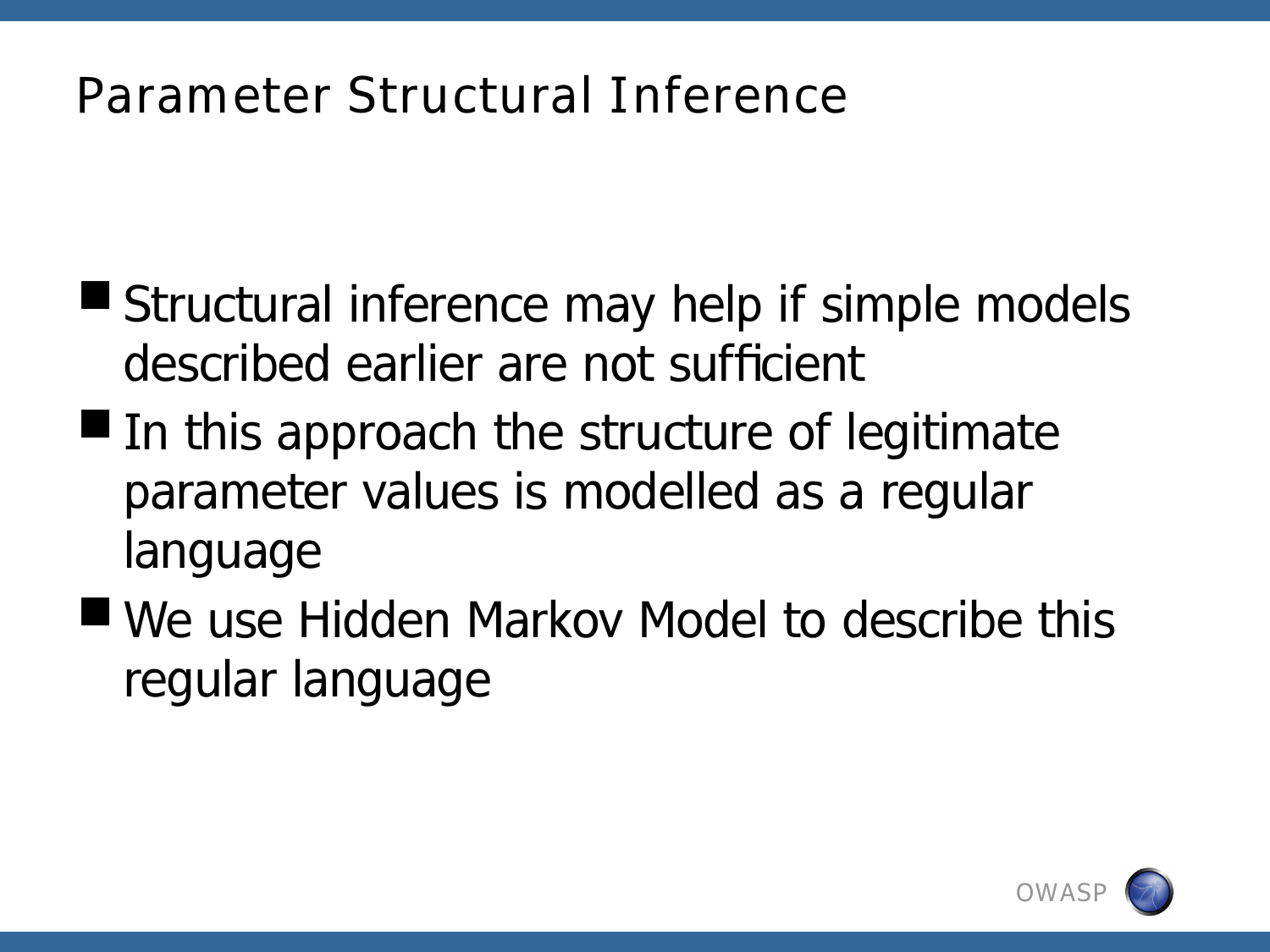

# Parameter Structural Inference
Structural inference may help if simple models described earlier are not sufficient
In this approach the structure of legitimate parameter values is modelled as a regular language
We use Hidden Markov Model to describe this regular language